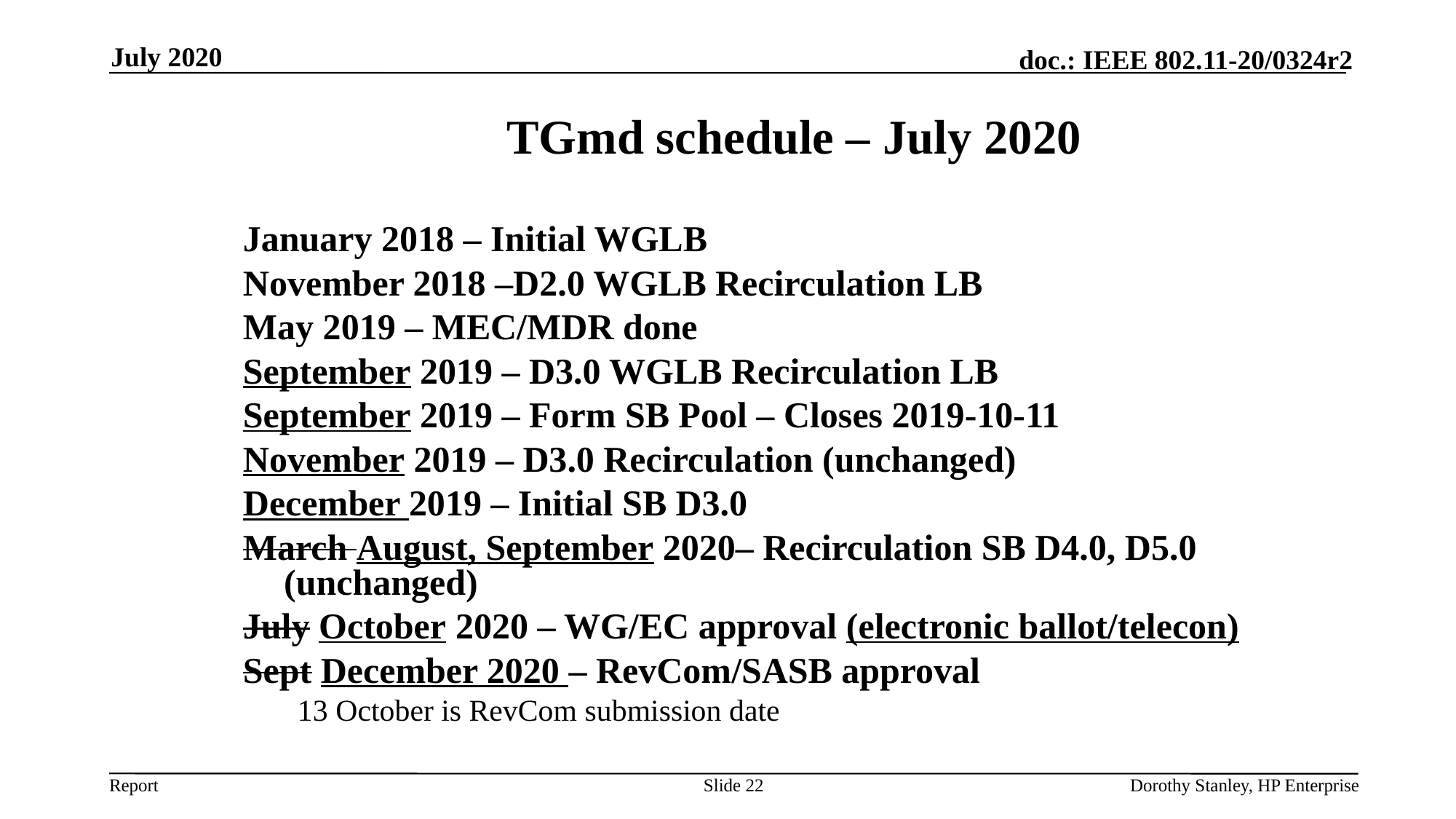

July 2020
# TGmd schedule – July 2020
January 2018 – Initial WGLB
November 2018 –D2.0 WGLB Recirculation LB
May 2019 – MEC/MDR done
September 2019 – D3.0 WGLB Recirculation LB
September 2019 – Form SB Pool – Closes 2019-10-11
November 2019 – D3.0 Recirculation (unchanged)
December 2019 – Initial SB D3.0
March August, September 2020– Recirculation SB D4.0, D5.0 (unchanged)
July October 2020 – WG/EC approval (electronic ballot/telecon)
Sept December 2020 – RevCom/SASB approval
13 October is RevCom submission date
Slide 22
Dorothy Stanley, HP Enterprise